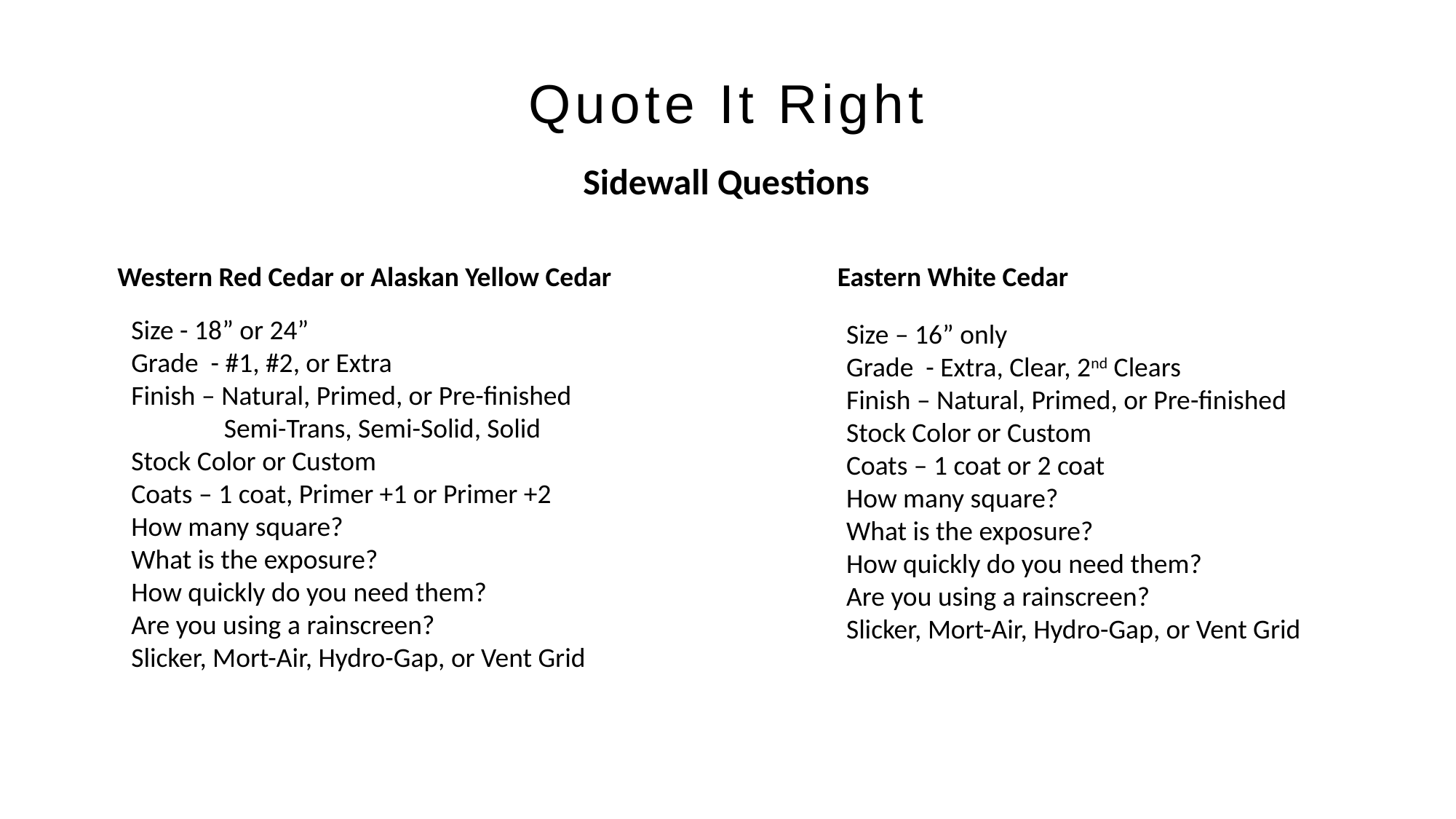

Quote It Right
Sidewall Questions
Western Red Cedar or Alaskan Yellow Cedar
Eastern White Cedar
Size - 18” or 24”
Grade  - #1, #2, or Extra
Finish – Natural, Primed, or Pre-finished
               Semi-Trans, Semi-Solid, Solid
Stock Color or Custom
Coats – 1 coat, Primer +1 or Primer +2
How many square?
What is the exposure?
How quickly do you need them?
Are you using a rainscreen?
Slicker, Mort-Air, Hydro-Gap, or Vent Grid

Size – 16” only
Grade  - Extra, Clear, 2nd Clears
Finish – Natural, Primed, or Pre-finished
Stock Color or Custom
Coats – 1 coat or 2 coat
How many square?
What is the exposure?
How quickly do you need them?
Are you using a rainscreen?
Slicker, Mort-Air, Hydro-Gap, or Vent Grid